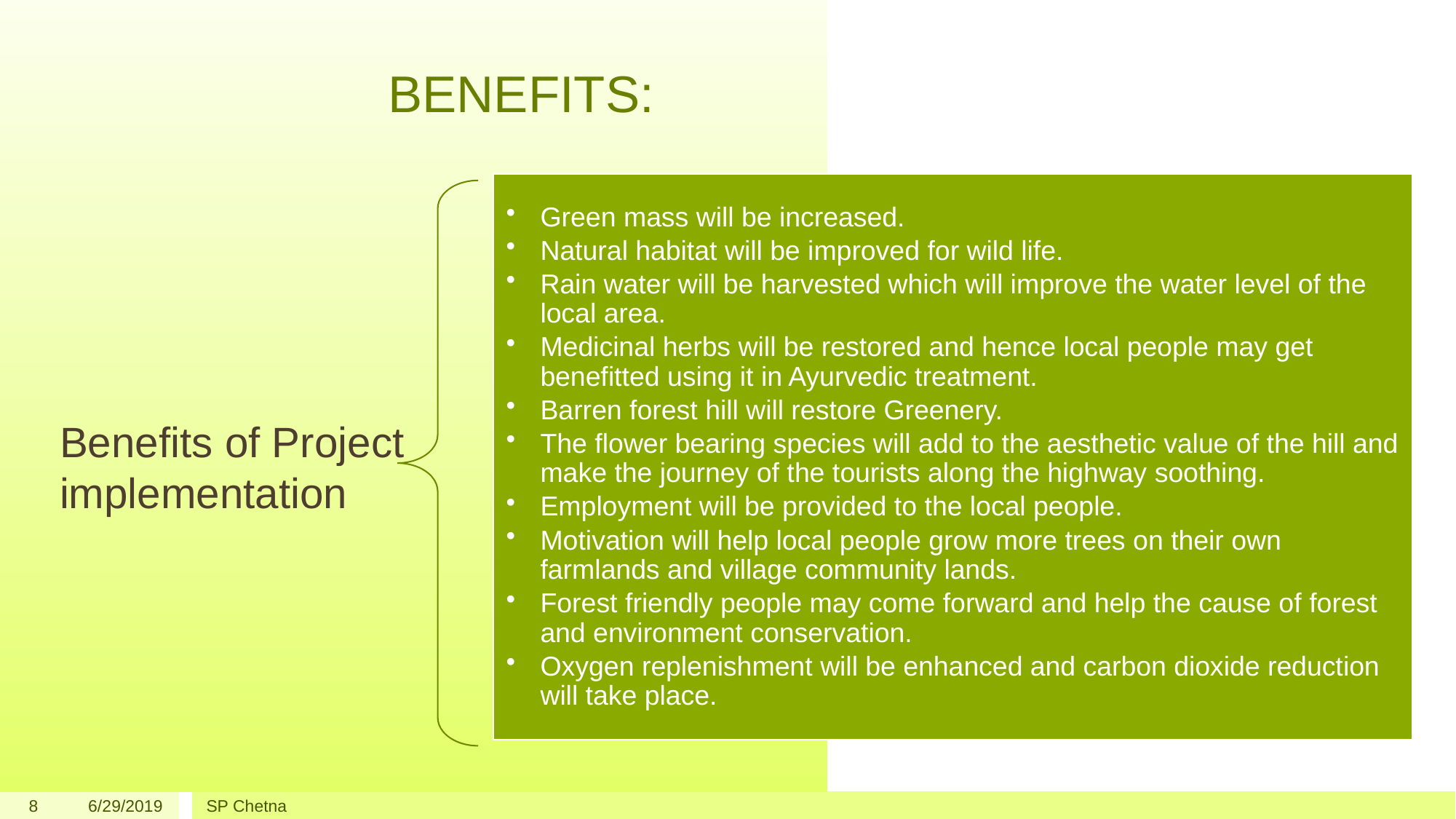

# BENEFITS:

Green mass will be increased.
Natural habitat will be improved for wild life.
Rain water will be harvested which will improve the water level of the local area.
Medicinal herbs will be restored and hence local people may get benefitted using it in Ayurvedic treatment.
Barren forest hill will restore Greenery.
The flower bearing species will add to the aesthetic value of the hill and make the journey of the tourists along the highway soothing.
Employment will be provided to the local people.
Motivation will help local people grow more trees on their own farmlands and village community lands.
Forest friendly people may come forward and help the cause of forest and environment conservation.
Oxygen replenishment will be enhanced and carbon dioxide reduction will take place.

Benefits of Project implementation
8
6/29/2019
SP Chetna